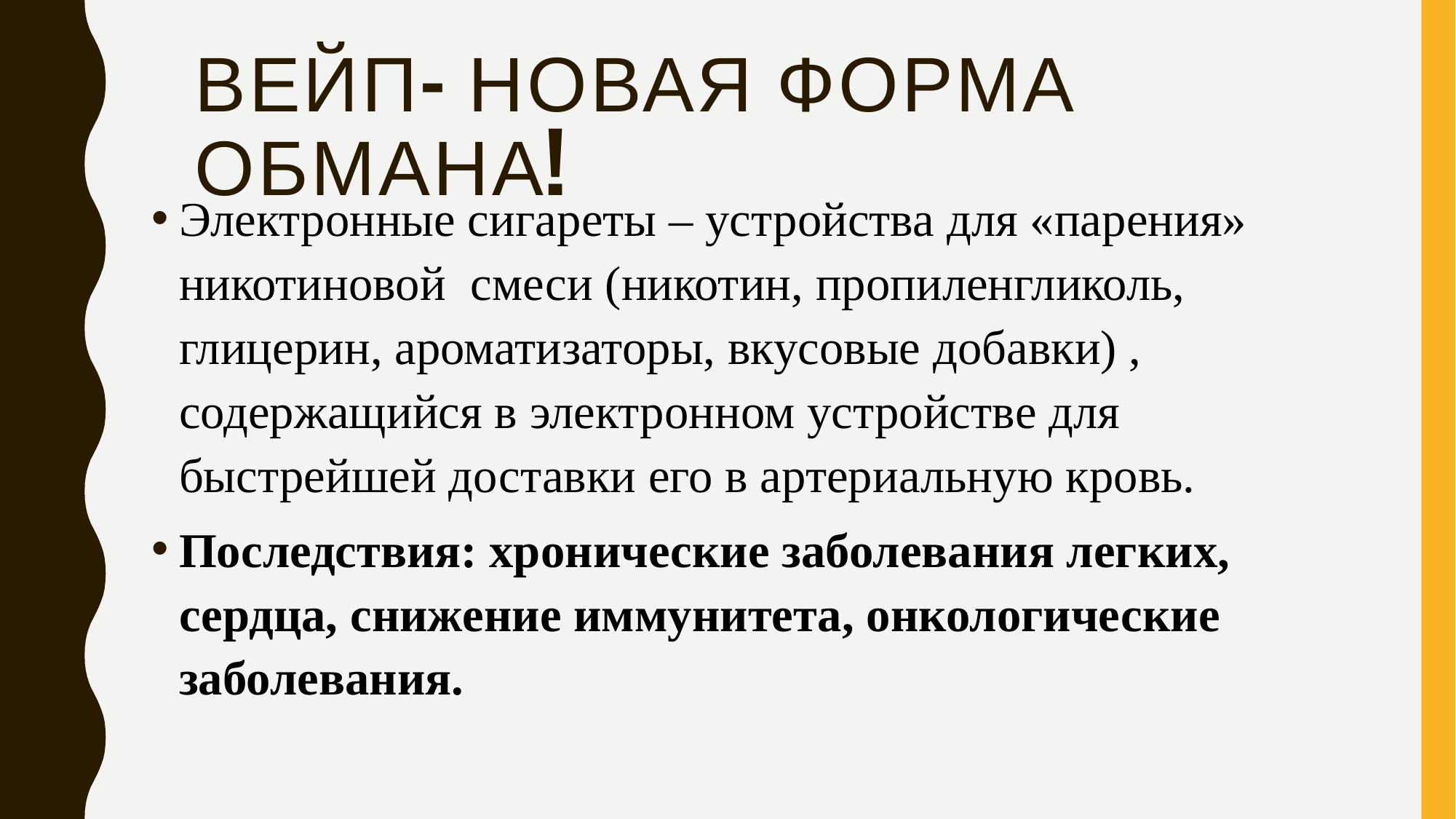

# Вейп- новая форма обмана!
Электронные сигареты – устройства для «парения»  никотиновой  смеси (никотин, пропиленгликоль, глицерин, ароматизаторы, вкусовые добавки) , содержащийся в электронном устройстве для быстрейшей доставки его в артериальную кровь.
Последствия: хронические заболевания легких, сердца, снижение иммунитета, онкологические заболевания.